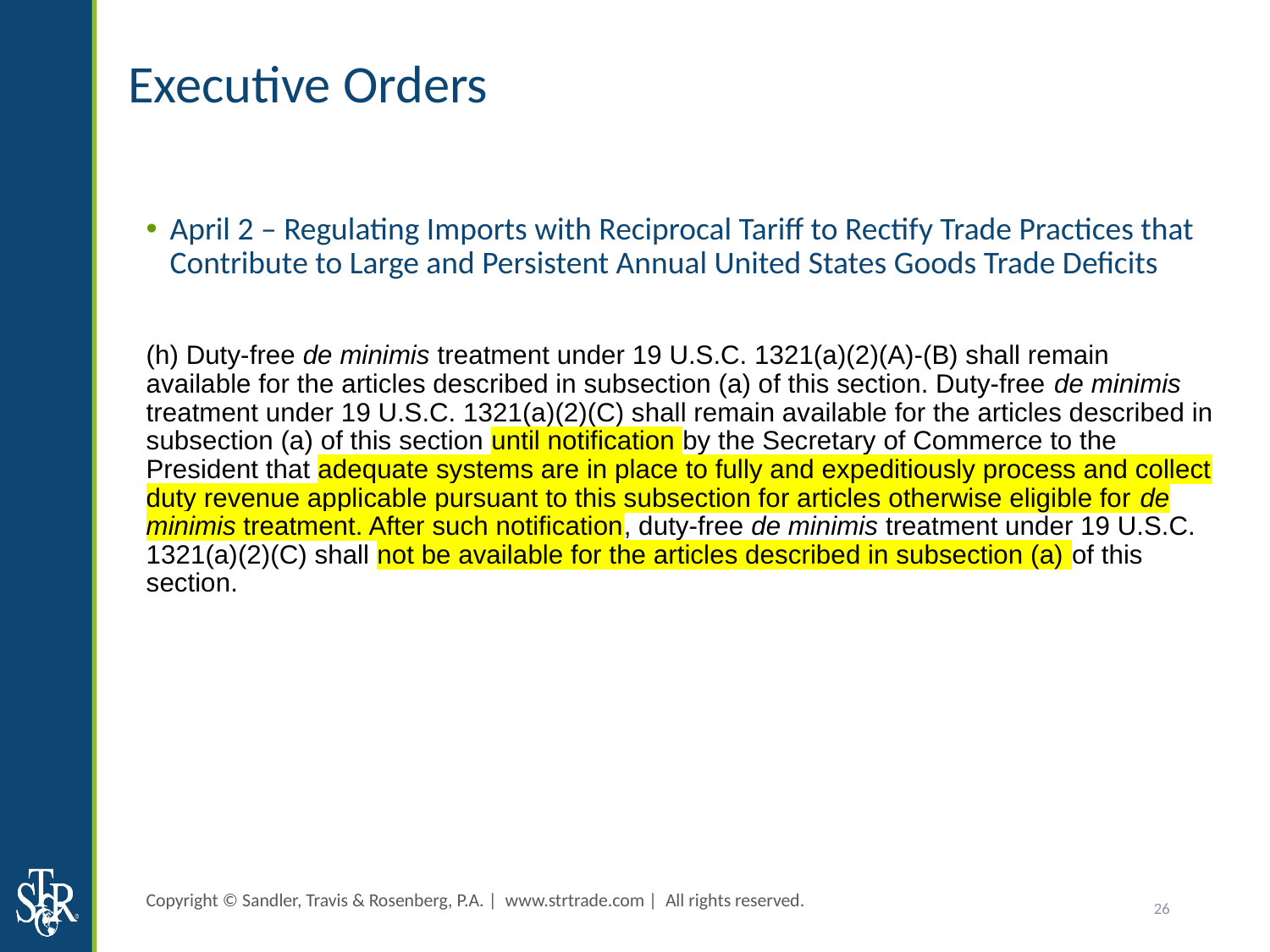

# Executive Orders
April 2 – Regulating Imports with Reciprocal Tariff to Rectify Trade Practices that Contribute to Large and Persistent Annual United States Goods Trade Deficits

(h) Duty-free de minimis treatment under 19 U.S.C. 1321(a)(2)(A)-(B) shall remain available for the articles described in subsection (a) of this section. Duty-free de minimis treatment under 19 U.S.C. 1321(a)(2)(C) shall remain available for the articles described in subsection (a) of this section until notification by the Secretary of Commerce to the President that adequate systems are in place to fully and expeditiously process and collect duty revenue applicable pursuant to this subsection for articles otherwise eligible for de minimis treatment. After such notification, duty-free de minimis treatment under 19 U.S.C. 1321(a)(2)(C) shall not be available for the articles described in subsection (a) of this section.
Copyright © Sandler, Travis & Rosenberg, P.A. |  www.strtrade.com |  All rights reserved.
26